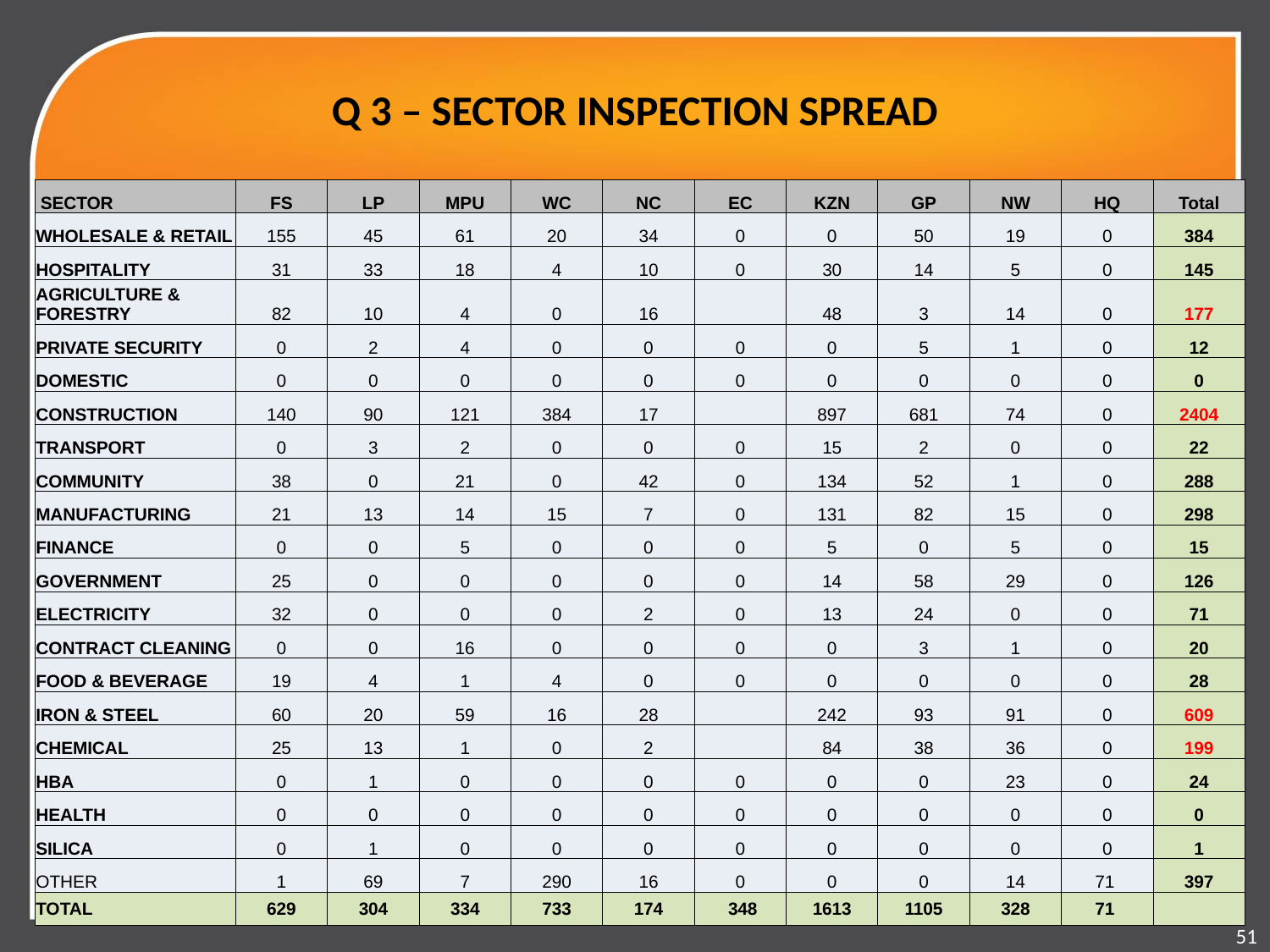

# Q 3 – SECTOR INSPECTION SPREAD
| SECTOR | FS | LP | MPU | WC | NC | EC | KZN | GP | NW | HQ | Total |
| --- | --- | --- | --- | --- | --- | --- | --- | --- | --- | --- | --- |
| WHOLESALE & RETAIL | 155 | 45 | 61 | 20 | 34 | 0 | 0 | 50 | 19 | 0 | 384 |
| HOSPITALITY | 31 | 33 | 18 | 4 | 10 | 0 | 30 | 14 | 5 | 0 | 145 |
| AGRICULTURE & FORESTRY | 82 | 10 | 4 | 0 | 16 |  | 48 | 3 | 14 | 0 | 177 |
| PRIVATE SECURITY | 0 | 2 | 4 | 0 | 0 | 0 | 0 | 5 | 1 | 0 | 12 |
| DOMESTIC | 0 | 0 | 0 | 0 | 0 | 0 | 0 | 0 | 0 | 0 | 0 |
| CONSTRUCTION | 140 | 90 | 121 | 384 | 17 |  | 897 | 681 | 74 | 0 | 2404 |
| TRANSPORT | 0 | 3 | 2 | 0 | 0 | 0 | 15 | 2 | 0 | 0 | 22 |
| COMMUNITY | 38 | 0 | 21 | 0 | 42 | 0 | 134 | 52 | 1 | 0 | 288 |
| MANUFACTURING | 21 | 13 | 14 | 15 | 7 | 0 | 131 | 82 | 15 | 0 | 298 |
| FINANCE | 0 | 0 | 5 | 0 | 0 | 0 | 5 | 0 | 5 | 0 | 15 |
| GOVERNMENT | 25 | 0 | 0 | 0 | 0 | 0 | 14 | 58 | 29 | 0 | 126 |
| ELECTRICITY | 32 | 0 | 0 | 0 | 2 | 0 | 13 | 24 | 0 | 0 | 71 |
| CONTRACT CLEANING | 0 | 0 | 16 | 0 | 0 | 0 | 0 | 3 | 1 | 0 | 20 |
| FOOD & BEVERAGE | 19 | 4 | 1 | 4 | 0 | 0 | 0 | 0 | 0 | 0 | 28 |
| IRON & STEEL | 60 | 20 | 59 | 16 | 28 |  | 242 | 93 | 91 | 0 | 609 |
| CHEMICAL | 25 | 13 | 1 | 0 | 2 |  | 84 | 38 | 36 | 0 | 199 |
| HBA | 0 | 1 | 0 | 0 | 0 | 0 | 0 | 0 | 23 | 0 | 24 |
| HEALTH | 0 | 0 | 0 | 0 | 0 | 0 | 0 | 0 | 0 | 0 | 0 |
| SILICA | 0 | 1 | 0 | 0 | 0 | 0 | 0 | 0 | 0 | 0 | 1 |
| OTHER | 1 | 69 | 7 | 290 | 16 | 0 | 0 | 0 | 14 | 71 | 397 |
| TOTAL | 629 | 304 | 334 | 733 | 174 | 348 | 1613 | 1105 | 328 | 71 |  |

51